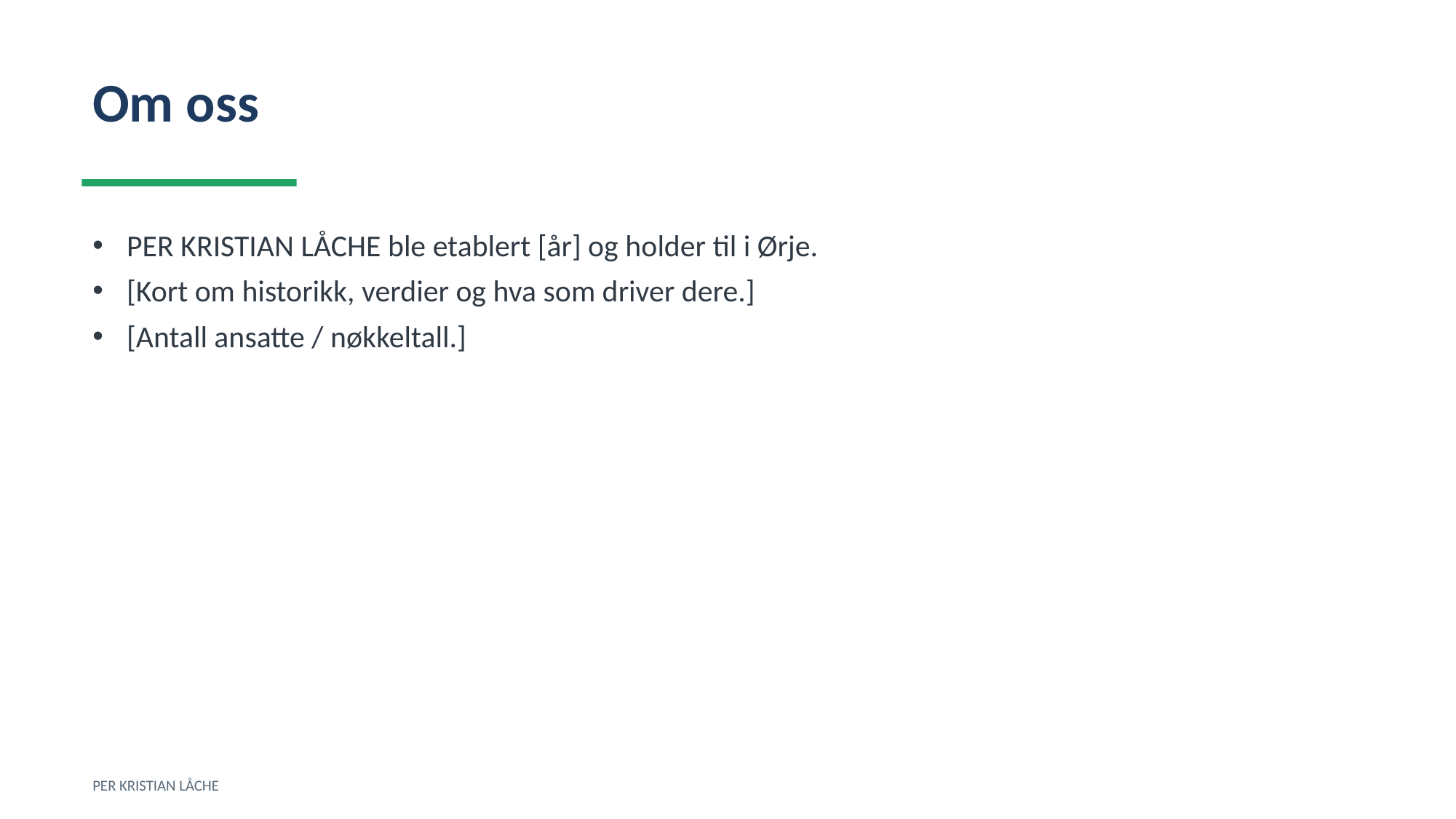

Om oss

PER KRISTIAN LÅCHE ble etablert [år] og holder til i Ørje.
[Kort om historikk, verdier og hva som driver dere.]
[Antall ansatte / nøkkeltall.]
PER KRISTIAN LÅCHE